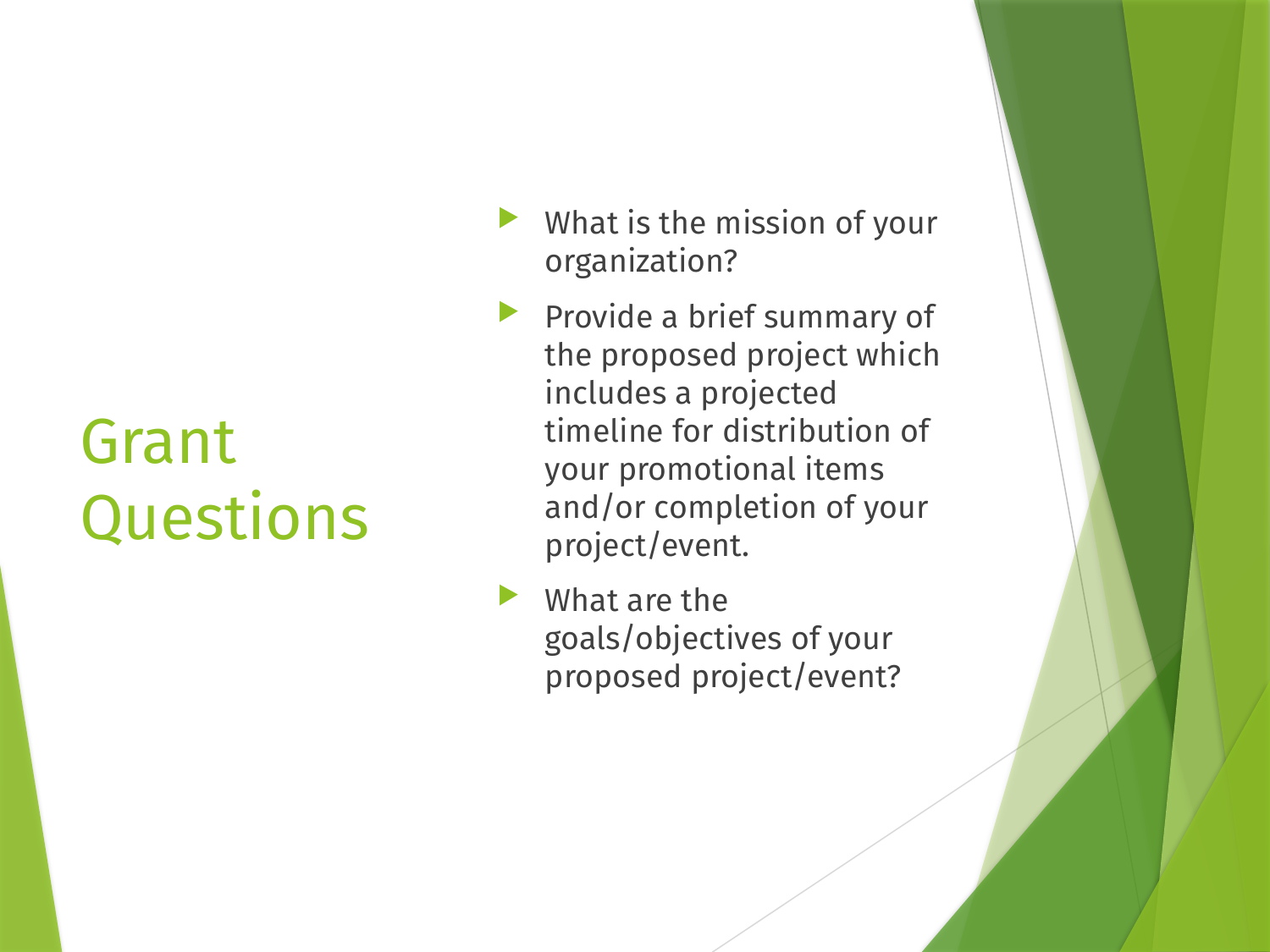

# Grant Questions
What is the mission of your organization?
Provide a brief summary of the proposed project which includes a projected timeline for distribution of your promotional items and/or completion of your project/event.
What are the goals/objectives of your proposed project/event?